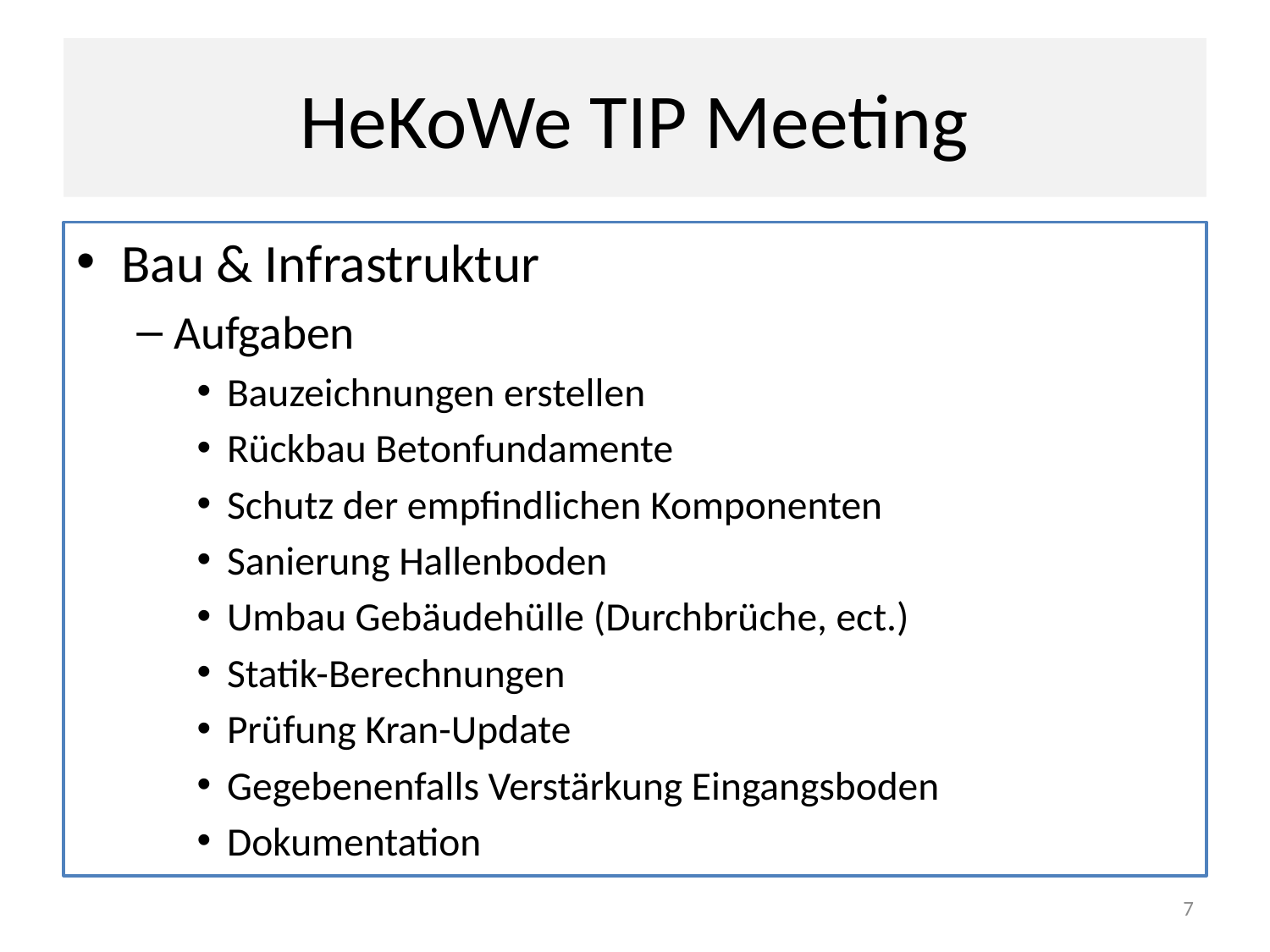

# HeKoWe TIP Meeting
Bau & Infrastruktur
Aufgaben
Bauzeichnungen erstellen
Rückbau Betonfundamente
Schutz der empfindlichen Komponenten
Sanierung Hallenboden
Umbau Gebäudehülle (Durchbrüche, ect.)
Statik-Berechnungen
Prüfung Kran-Update
Gegebenenfalls Verstärkung Eingangsboden
Dokumentation

7